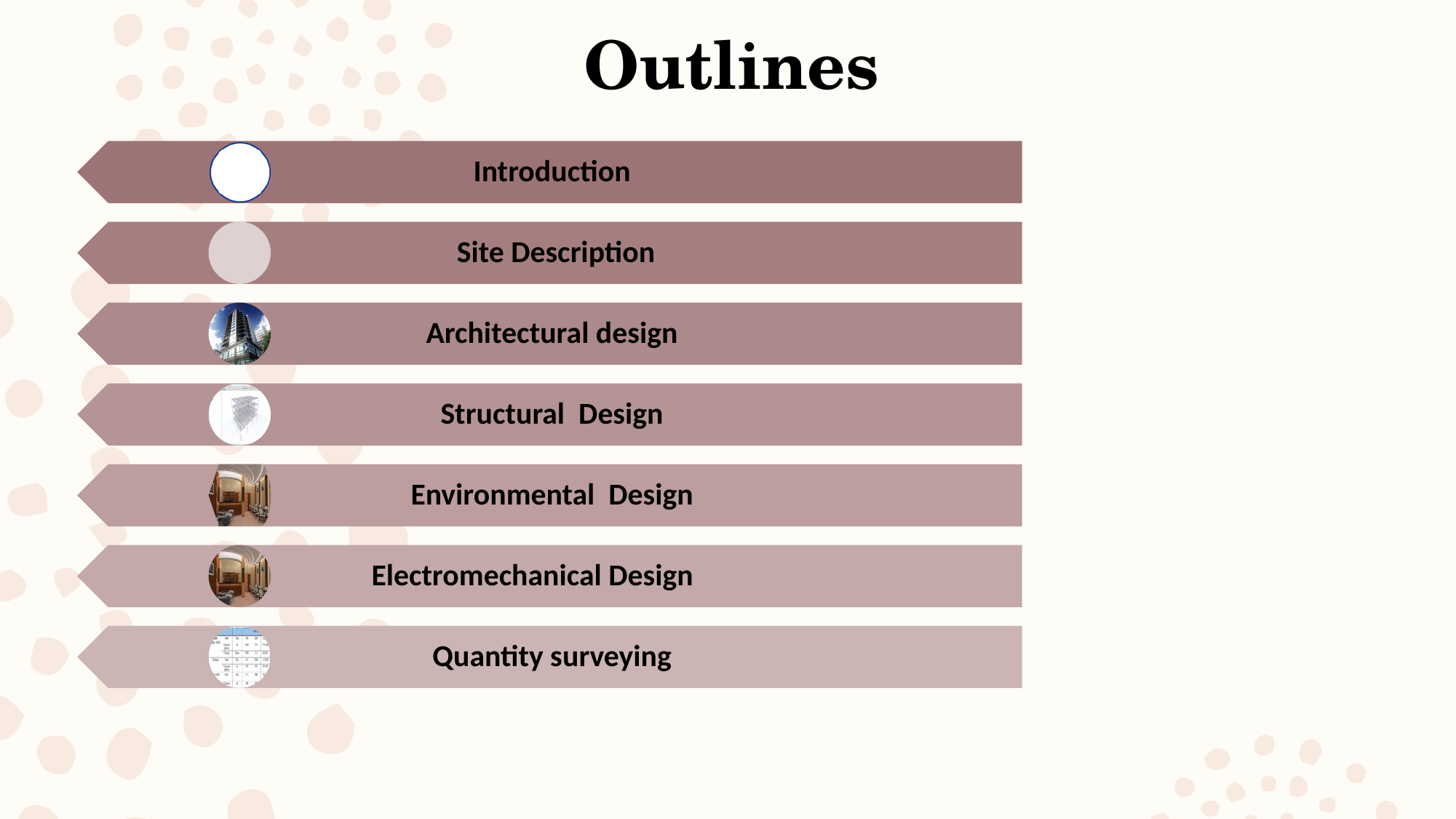

Outlines
Introduction
Site Description
Architectural design
Structural  Design
Environmental  Design
     Electromechanical Design
Quantity surveying